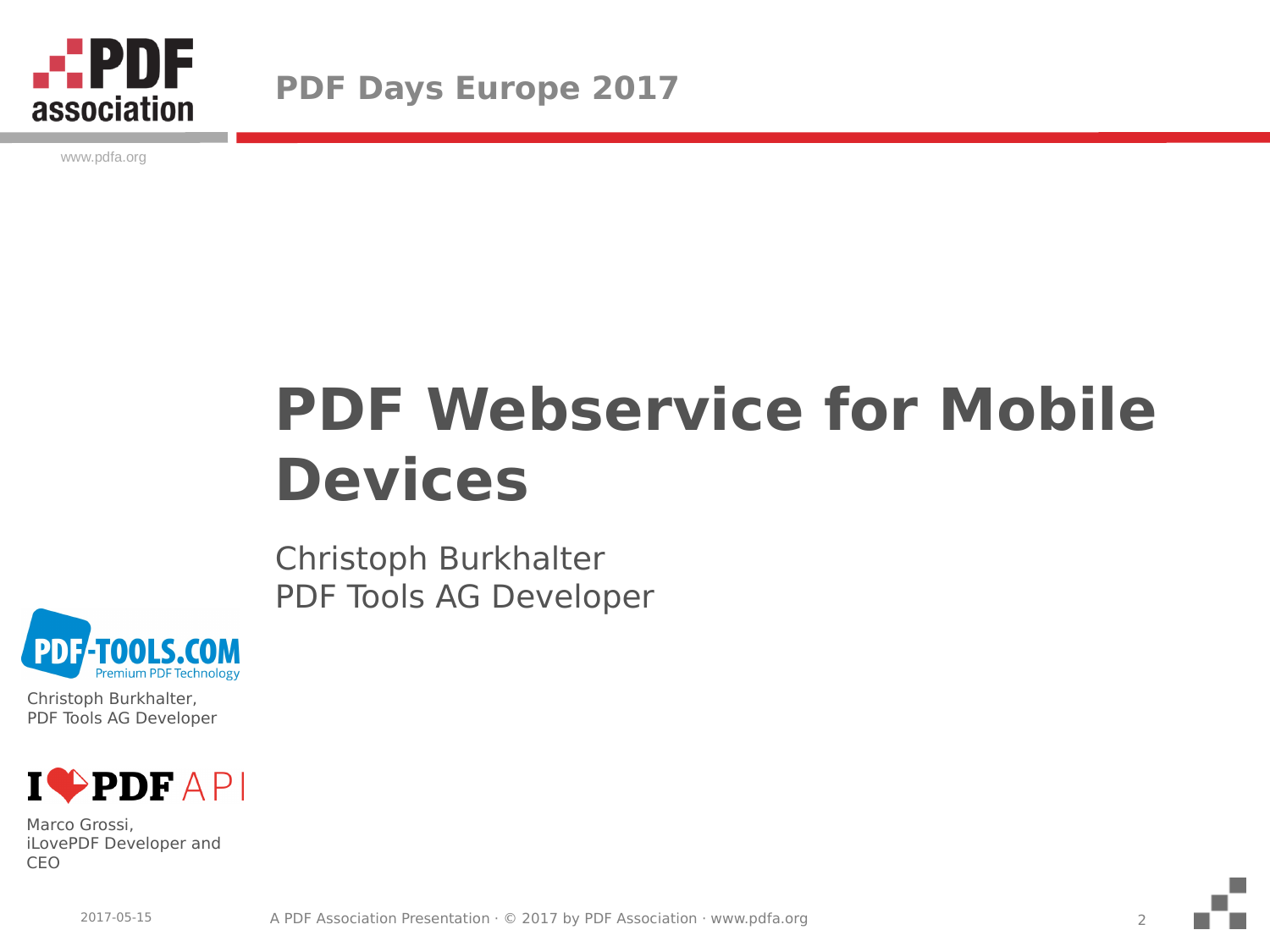

# PDF Days Europe 2017

PDF Webservice for Mobile Devices
Christoph Burkhalter
PDF Tools AG Developer